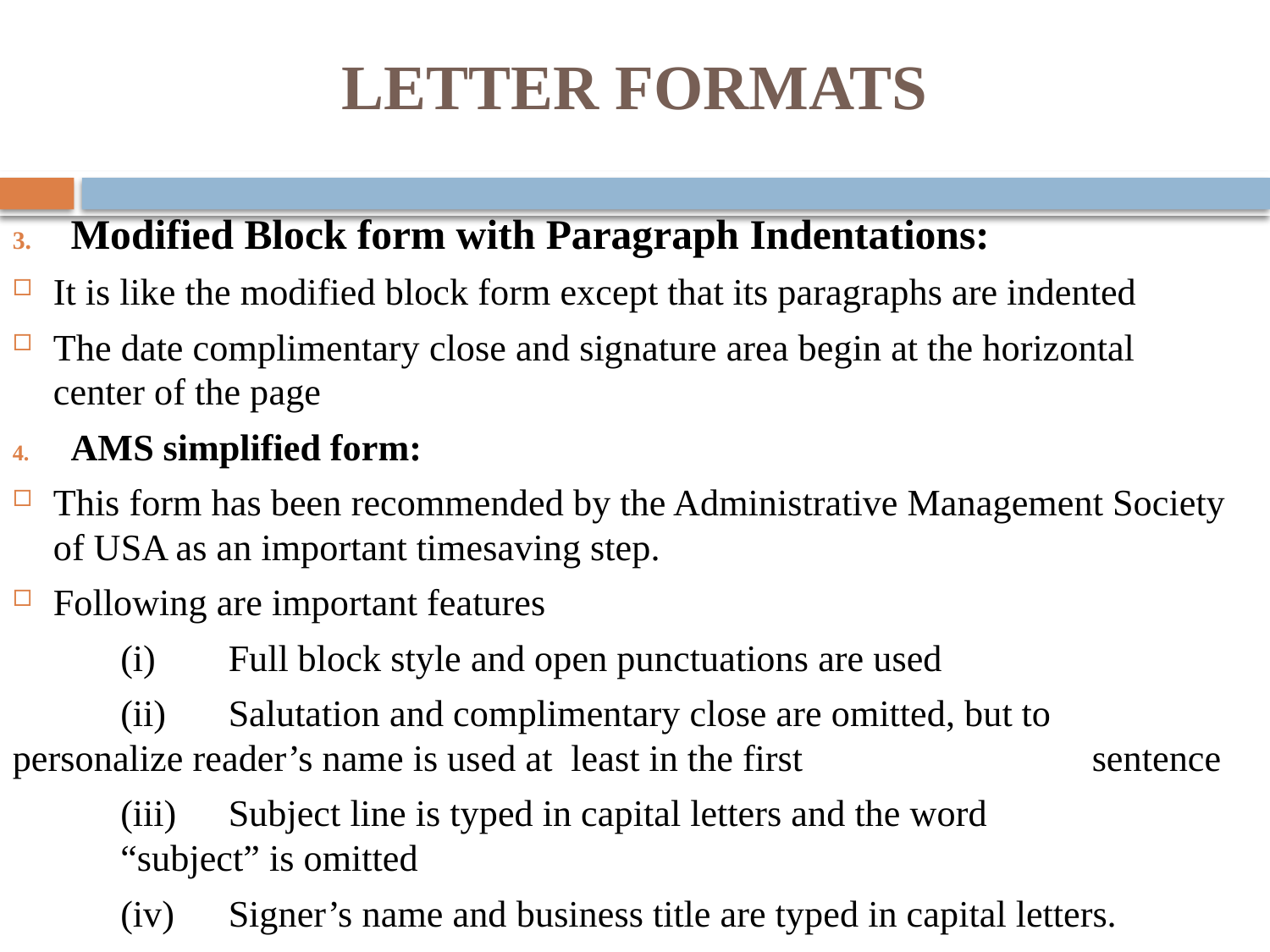

# LETTER FORMATS
Modified Block form with Paragraph Indentations:
It is like the modified block form except that its paragraphs are indented
The date complimentary close and signature area begin at the horizontal center of the page
AMS simplified form:
This form has been recommended by the Administrative Management Society of USA as an important timesaving step.
Following are important features
	(i)	Full block style and open punctuations are used
	(ii) 	Salutation and complimentary close are omitted, but to 	  	personalize reader’s name is used at  least in the first 			sentence
	(iii) 	Subject line is typed in capital letters and the word 			“subject” is omitted
	(iv) 	Signer’s name and business title are typed in capital letters.